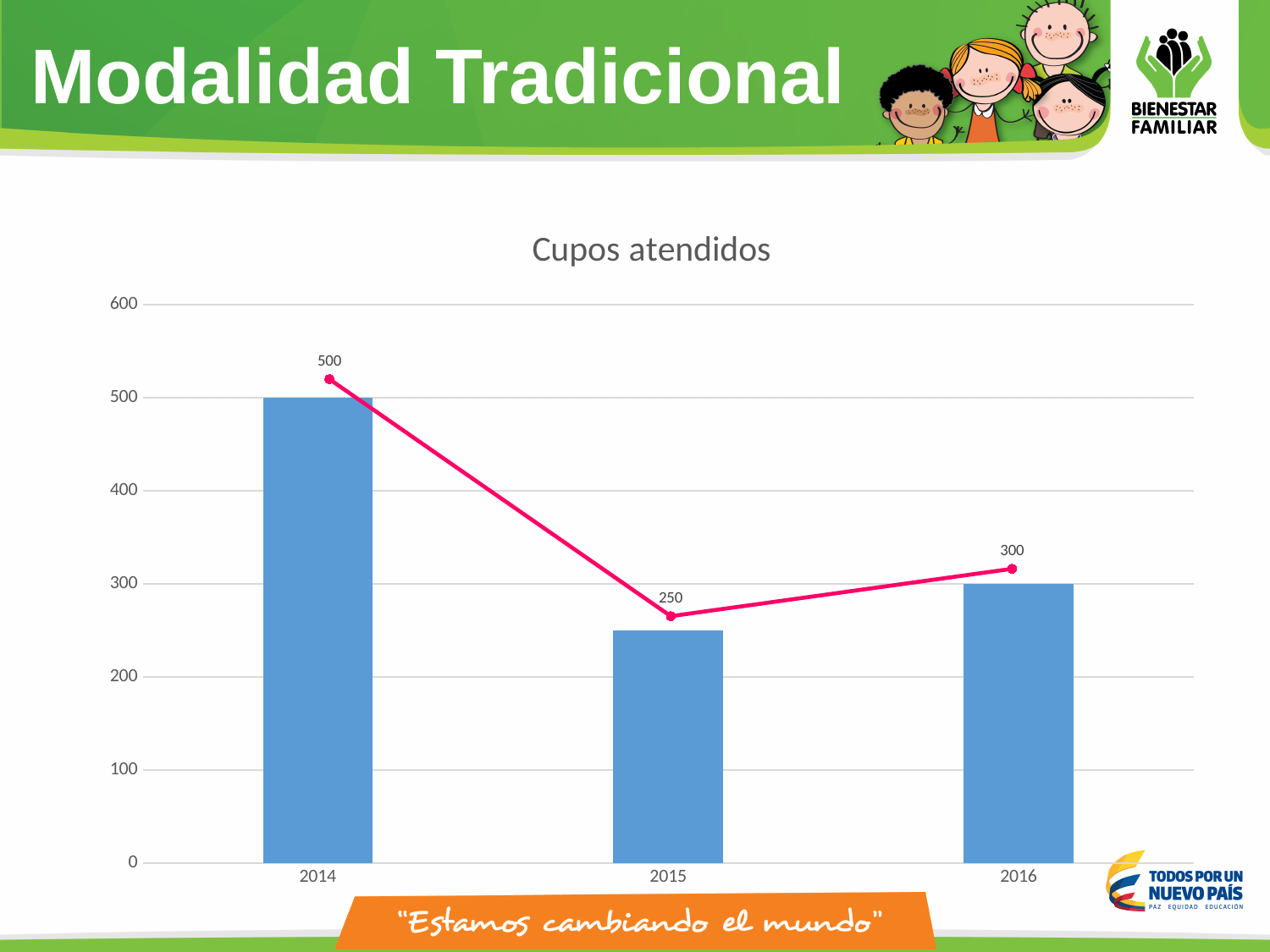

Modalidad Tradicional

### Chart:

| Category | Cupos atendidos |
|---|---|
| 2014 | 500.0 |
| 2015 | 250.0 |
| 2016 | 300.0 |

### Chart

| Category | Cupos atendidos |
|---|---|
| 2014 | 500.0 |
| 2015 | 250.0 |
| 2016 | 300.0 |